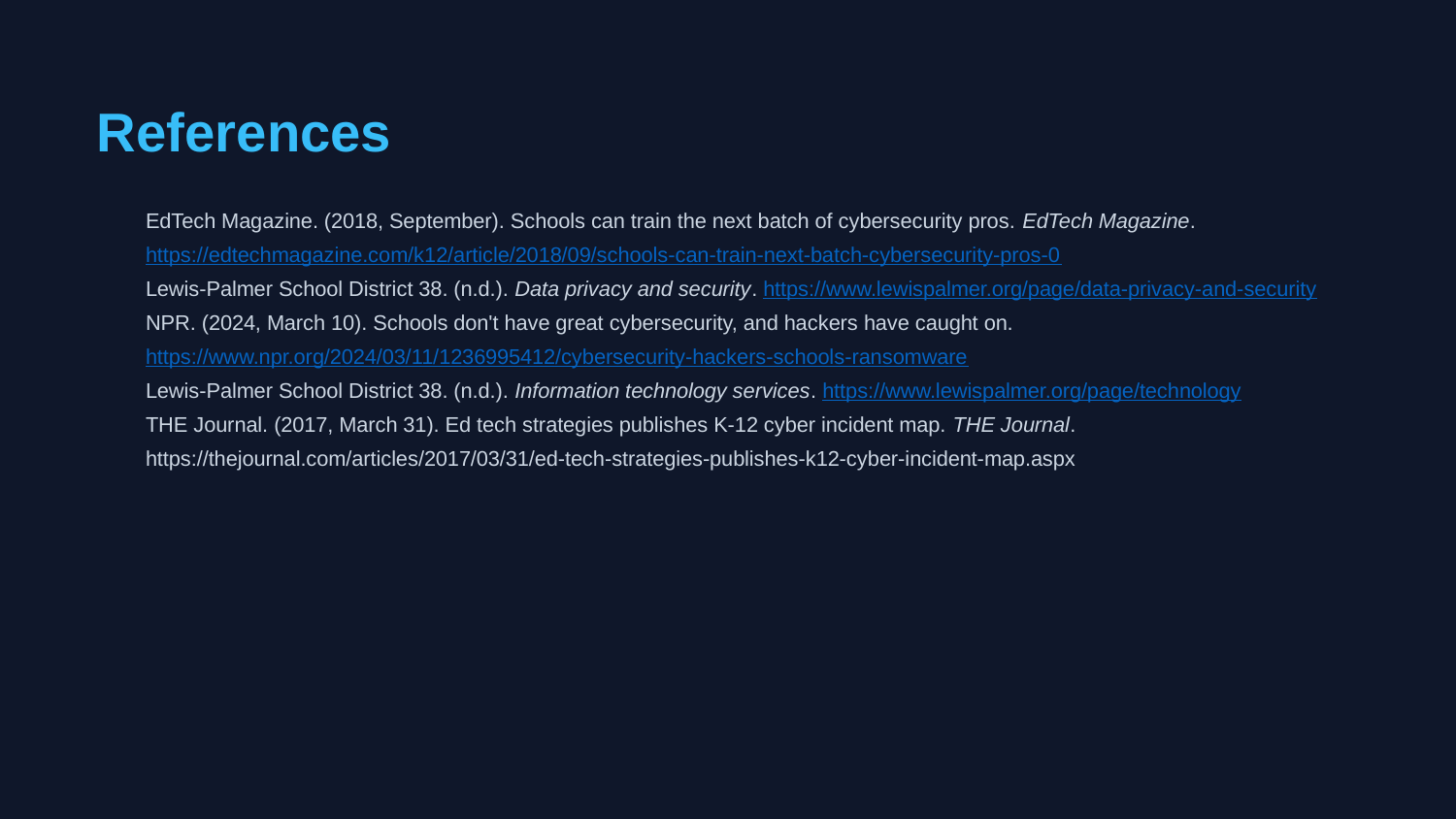

References
EdTech Magazine. (2018, September). Schools can train the next batch of cybersecurity pros. EdTech Magazine. https://edtechmagazine.com/k12/article/2018/09/schools-can-train-next-batch-cybersecurity-pros-0
Lewis-Palmer School District 38. (n.d.). Data privacy and security. https://www.lewispalmer.org/page/data-privacy-and-security
NPR. (2024, March 10). Schools don't have great cybersecurity, and hackers have caught on. https://www.npr.org/2024/03/11/1236995412/cybersecurity-hackers-schools-ransomware
Lewis-Palmer School District 38. (n.d.). Information technology services. https://www.lewispalmer.org/page/technology
THE Journal. (2017, March 31). Ed tech strategies publishes K-12 cyber incident map. THE Journal. https://thejournal.com/articles/2017/03/31/ed-tech-strategies-publishes-k12-cyber-incident-map.aspx